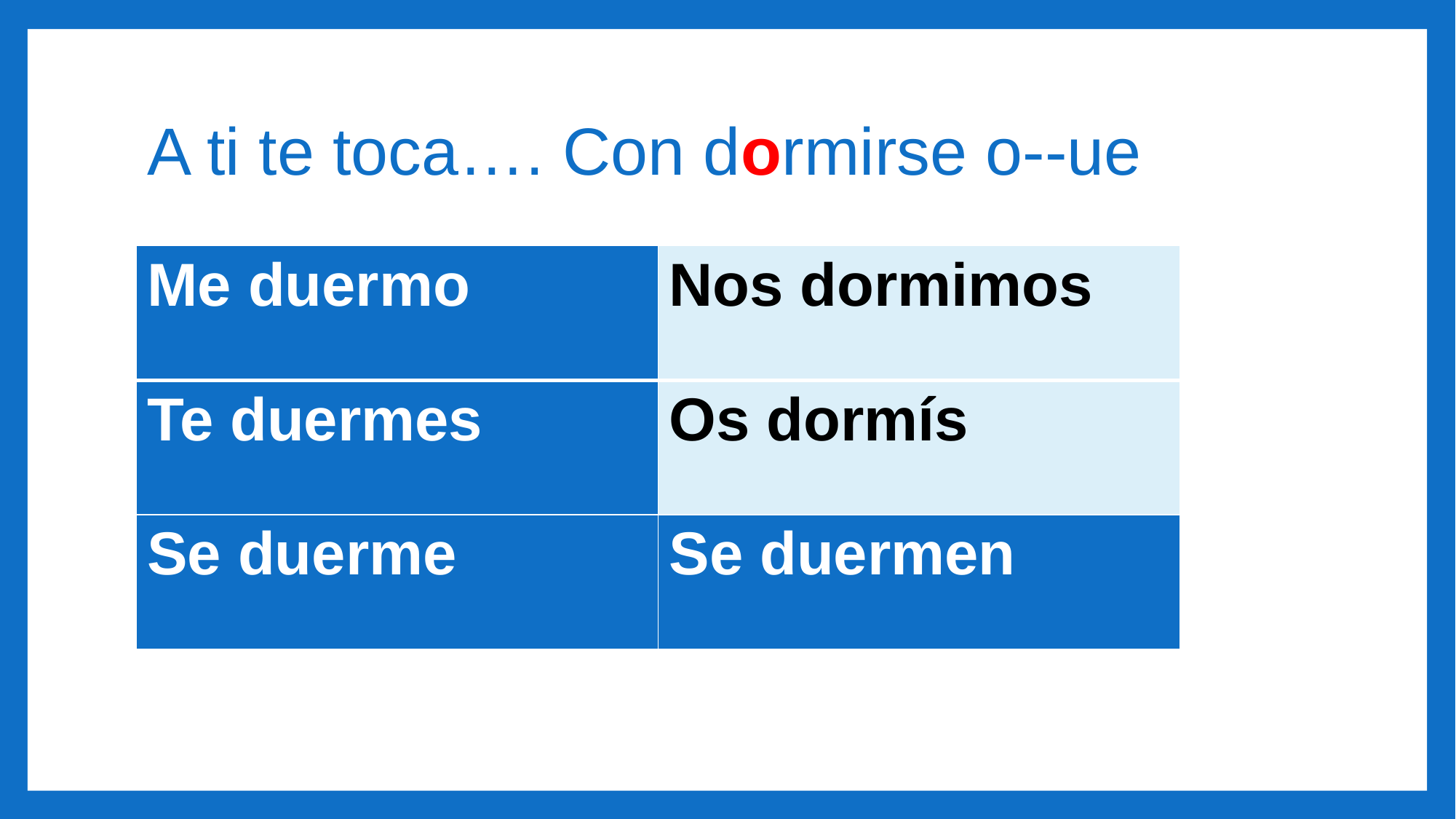

# A ti te toca…. Con dormirse o--ue
| Me duermo | Nos dormimos |
| --- | --- |
| Te duermes | Os dormís |
| Se duerme | Se duermen |